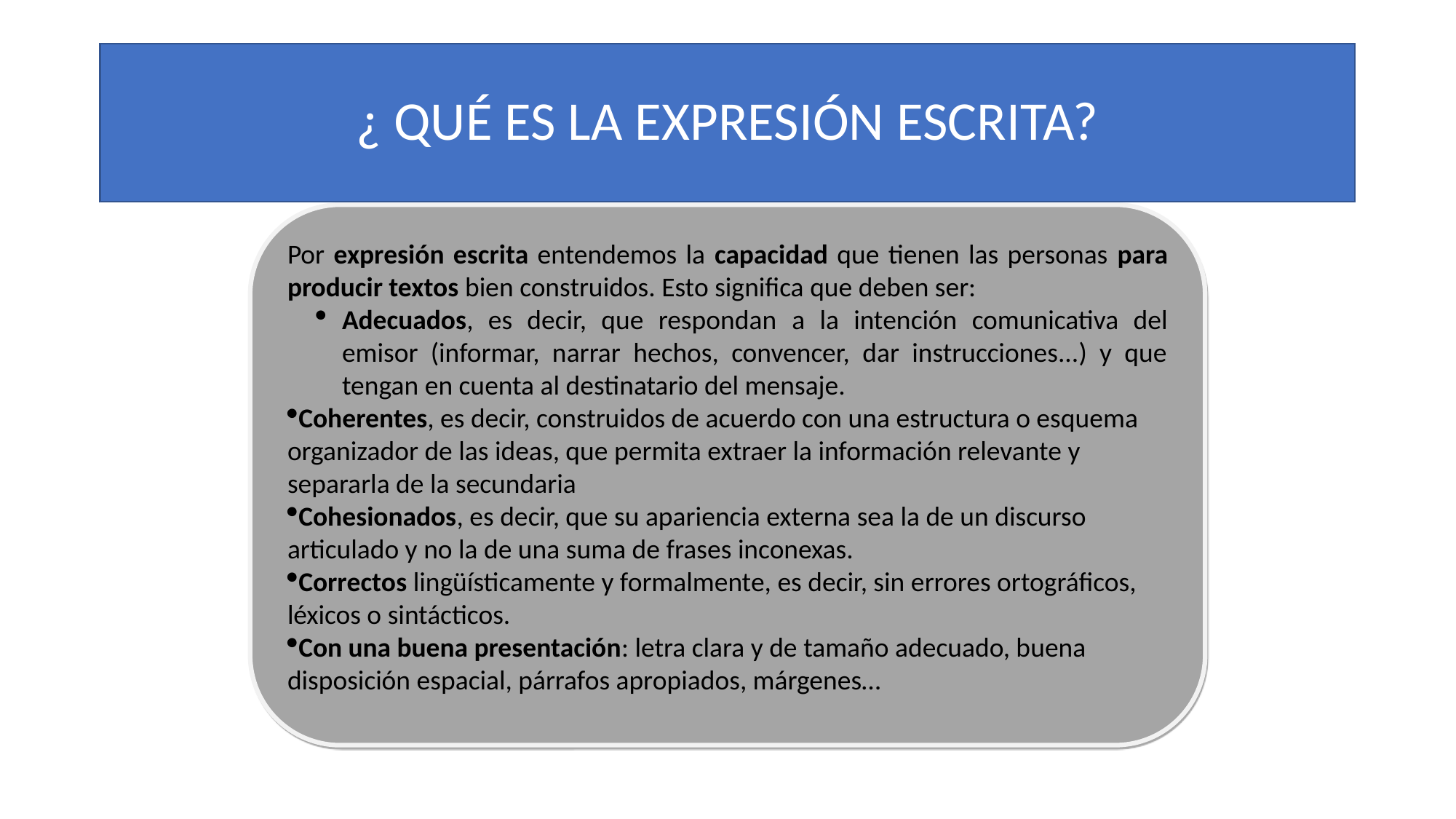

# ¿ QUÉ ES LA EXPRESIÓN ESCRITA?
Por expresión escrita entendemos la capacidad que tienen las personas para producir textos bien construidos. Esto significa que deben ser:
Adecuados, es decir, que respondan a la intención comunicativa del emisor (informar, narrar hechos, convencer, dar instrucciones...) y que tengan en cuenta al destinatario del mensaje.
Coherentes, es decir, construidos de acuerdo con una estructura o esquema organizador de las ideas, que permita extraer la información relevante y separarla de la secundaria
Cohesionados, es decir, que su apariencia externa sea la de un discurso articulado y no la de una suma de frases inconexas.
Correctos lingüísticamente y formalmente, es decir, sin errores ortográficos, léxicos o sintácticos.
Con una buena presentación: letra clara y de tamaño adecuado, buena disposición espacial, párrafos apropiados, márgenes…